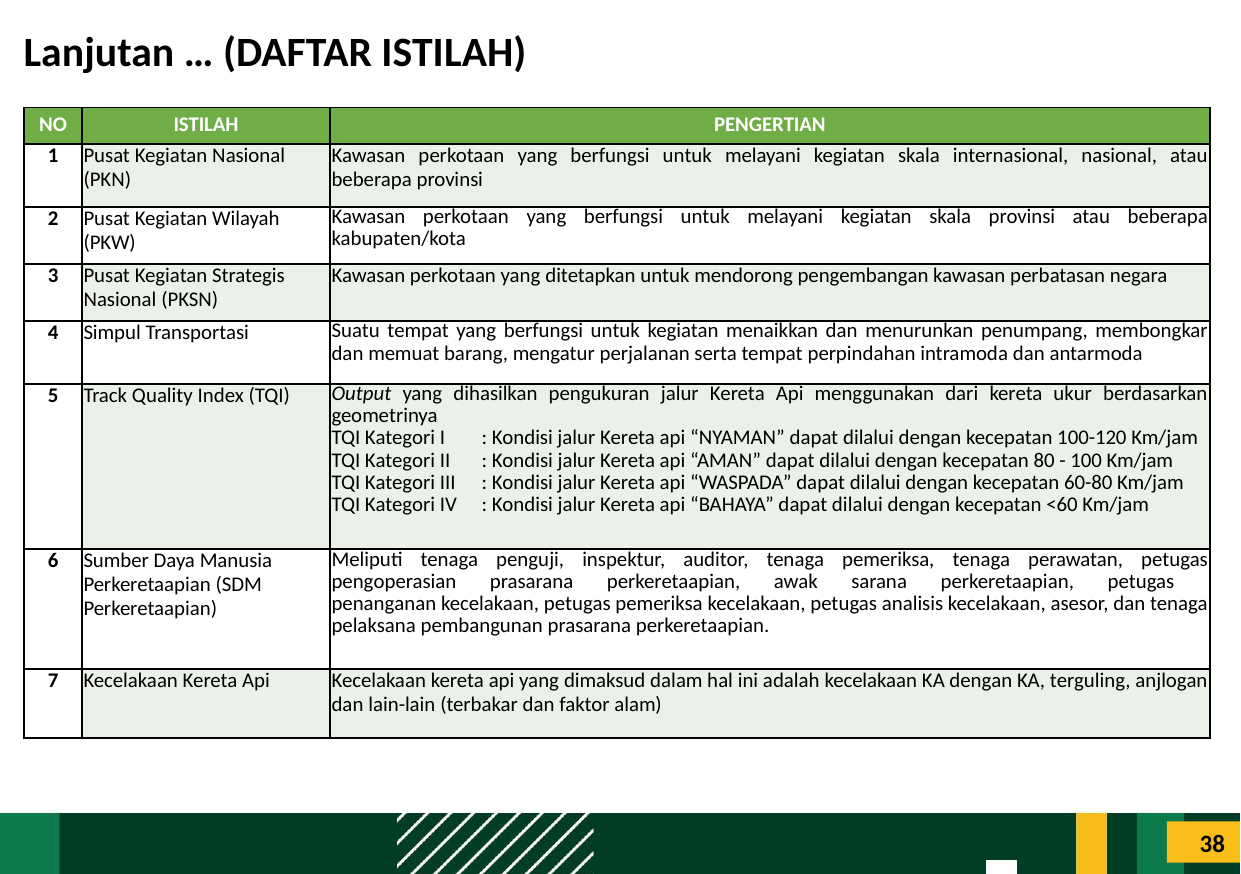

# Lanjutan … (DAFTAR ISTILAH)
| NO | ISTILAH | PENGERTIAN |
| --- | --- | --- |
| 1 | Pusat Kegiatan Nasional (PKN) | Kawasan perkotaan yang berfungsi untuk melayani kegiatan skala internasional, nasional, atau beberapa provinsi |
| 2 | Pusat Kegiatan Wilayah (PKW) | Kawasan perkotaan yang berfungsi untuk melayani kegiatan skala provinsi atau beberapa kabupaten/kota |
| 3 | Pusat Kegiatan Strategis Nasional (PKSN) | Kawasan perkotaan yang ditetapkan untuk mendorong pengembangan kawasan perbatasan negara |
| 4 | Simpul Transportasi | Suatu tempat yang berfungsi untuk kegiatan menaikkan dan menurunkan penumpang, membongkar dan memuat barang, mengatur perjalanan serta tempat perpindahan intramoda dan antarmoda |
| 5 | Track Quality Index (TQI) | Output yang dihasilkan pengukuran jalur Kereta Api menggunakan dari kereta ukur berdasarkan geometrinya TQI Kategori I : Kondisi jalur Kereta api “NYAMAN” dapat dilalui dengan kecepatan 100-120 Km/jam TQI Kategori II : Kondisi jalur Kereta api “AMAN” dapat dilalui dengan kecepatan 80 - 100 Km/jam TQI Kategori III : Kondisi jalur Kereta api “WASPADA” dapat dilalui dengan kecepatan 60-80 Km/jam TQI Kategori IV : Kondisi jalur Kereta api “BAHAYA” dapat dilalui dengan kecepatan <60 Km/jam |
| 6 | Sumber Daya Manusia Perkeretaapian (SDM Perkeretaapian) | Meliputi tenaga penguji, inspektur, auditor, tenaga pemeriksa, tenaga perawatan, petugas pengoperasian prasarana perkeretaapian, awak sarana perkeretaapian, petugas penanganan kecelakaan, petugas pemeriksa kecelakaan, petugas analisis kecelakaan, asesor, dan tenaga pelaksana pembangunan prasarana perkeretaapian. |
| 7 | Kecelakaan Kereta Api | Kecelakaan kereta api yang dimaksud dalam hal ini adalah kecelakaan KA dengan KA, terguling, anjlogan dan lain-lain (terbakar dan faktor alam) |
38